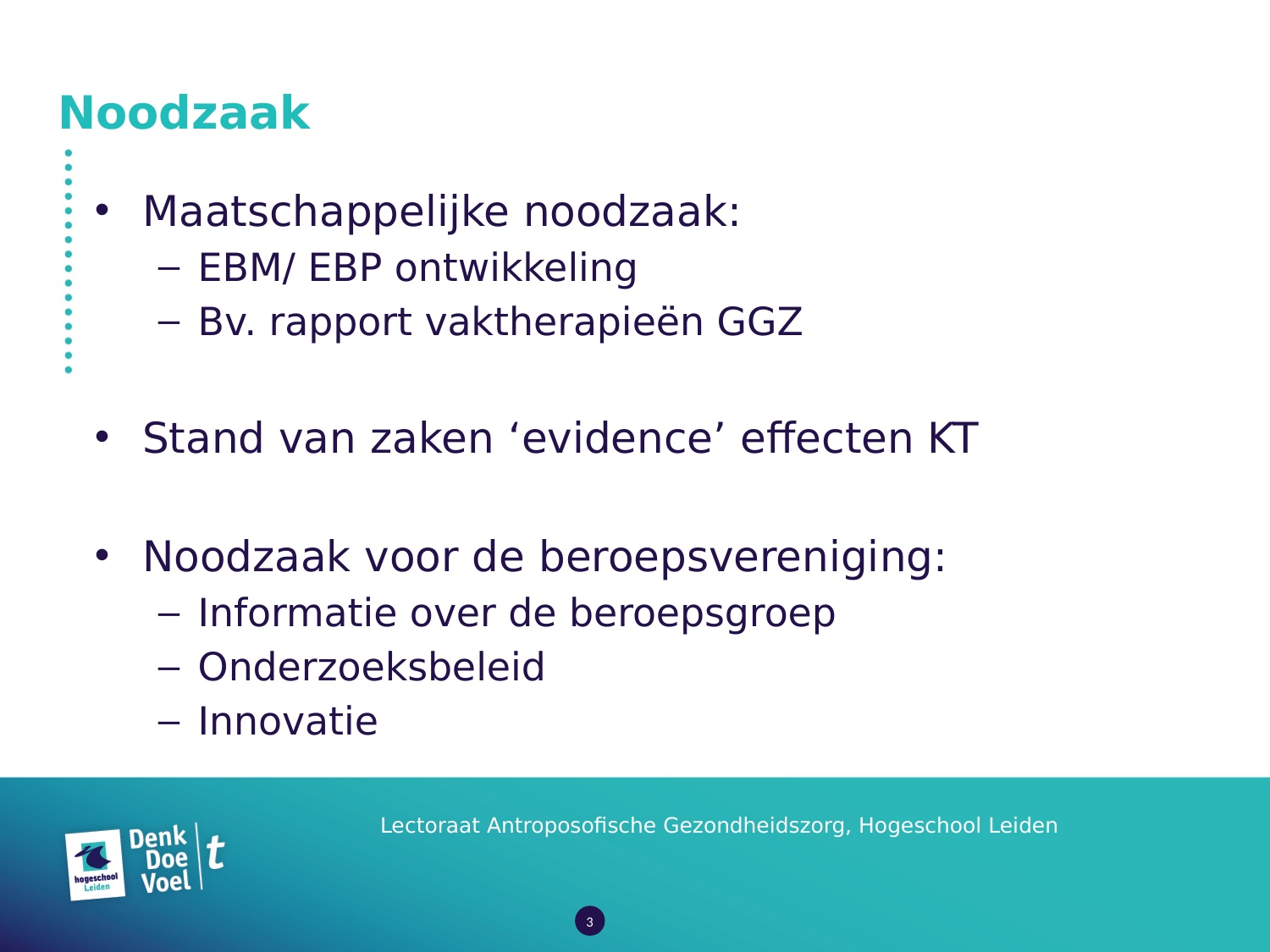

# Noodzaak
Maatschappelijke noodzaak:
EBM/ EBP ontwikkeling
Bv. rapport vaktherapieën GGZ

Stand van zaken ‘evidence’ effecten KT

Noodzaak voor de beroepsvereniging:
Informatie over de beroepsgroep
Onderzoeksbeleid
Innovatie
Lectoraat Antroposofische Gezondheidszorg, Hogeschool Leiden
3